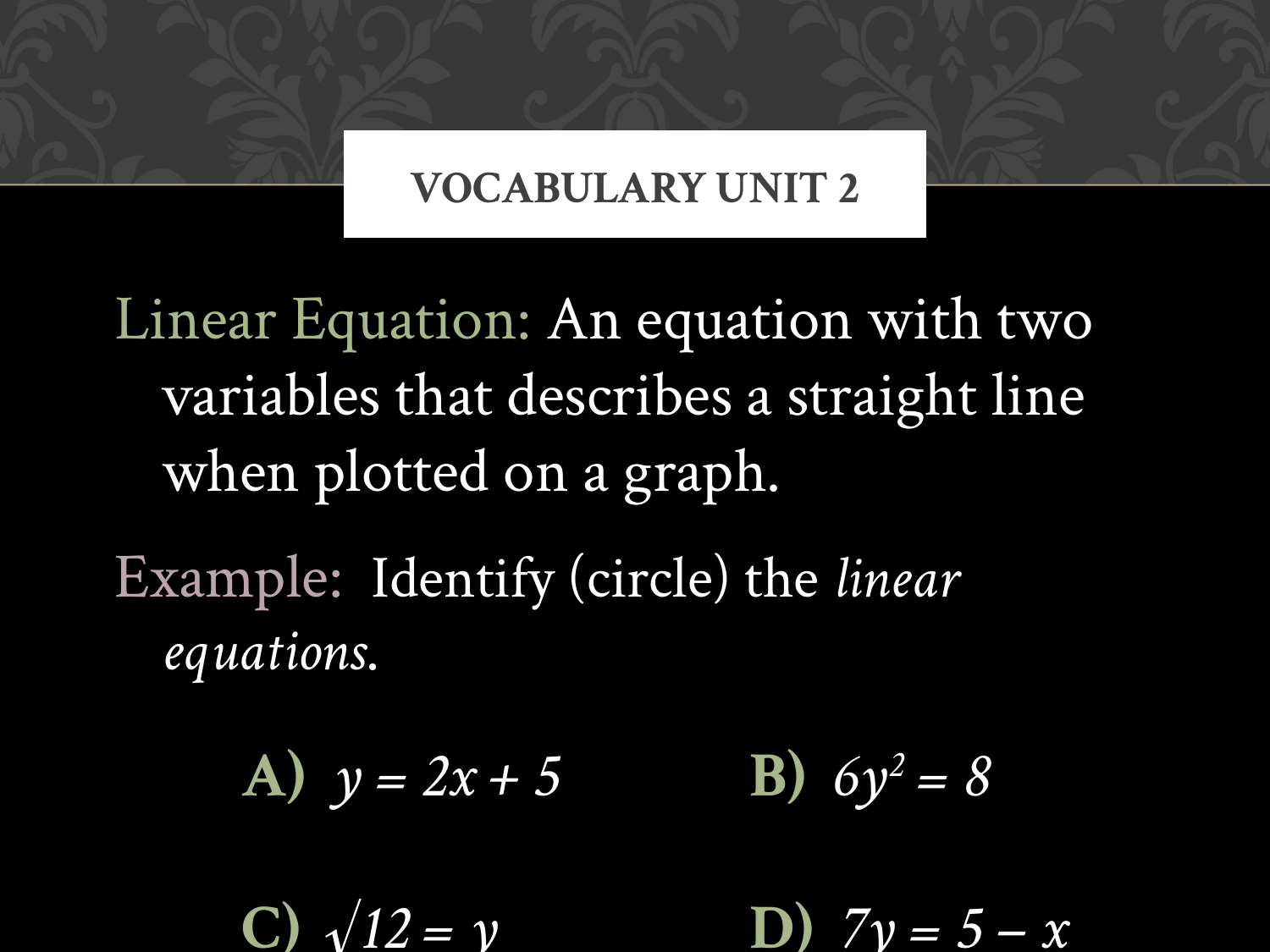

# Vocabulary Unit 2
Linear Equation: An equation with two variables that describes a straight line when plotted on a graph.

Example:  Identify (circle) the linear equations.

	A)  y = 2x + 5		B)  6y2 = 8

	C)  √12 = y		D)  7y = 5 – x